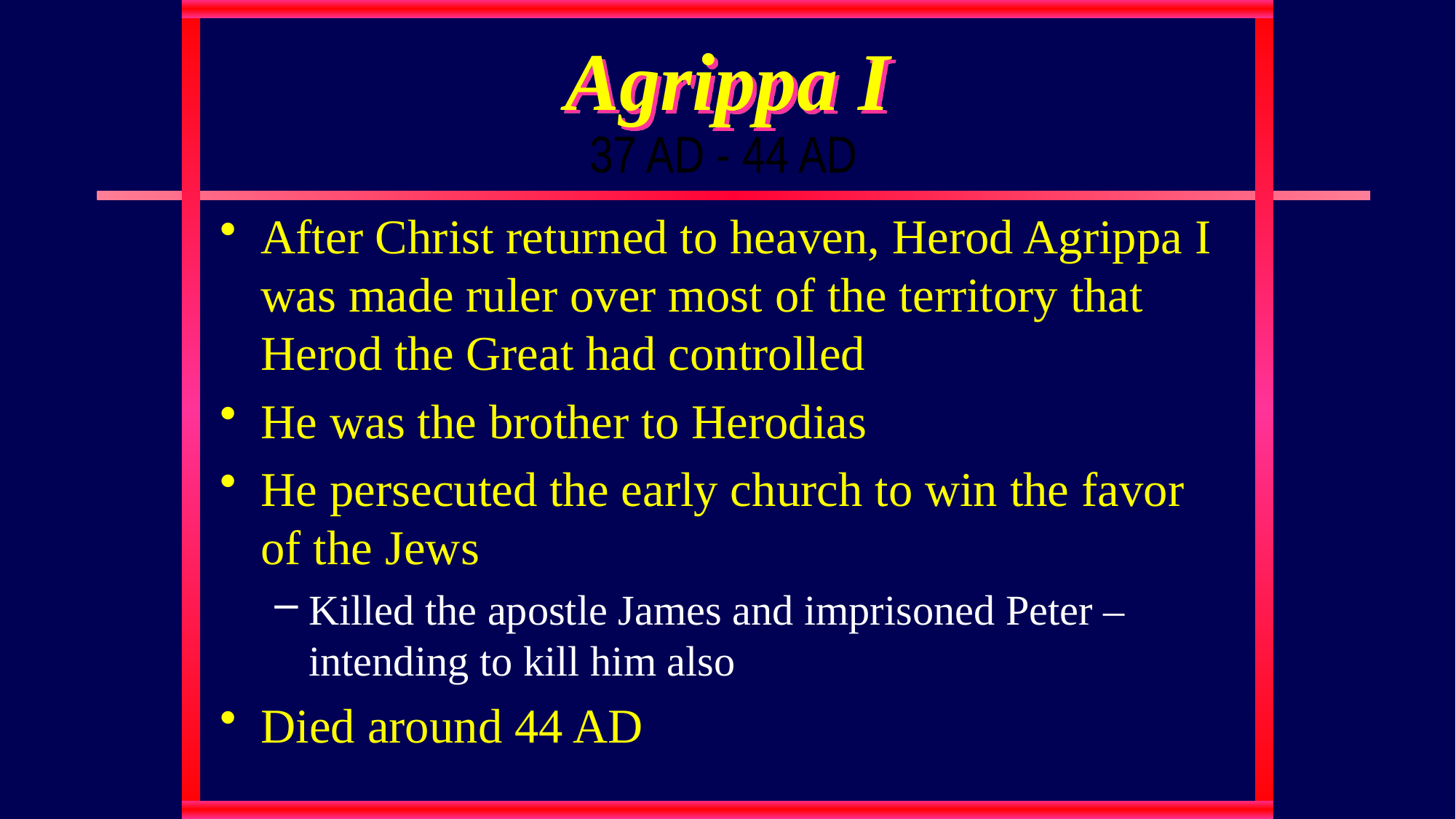

# Agrippa I
37 AD - 44 AD
After Christ returned to heaven, Herod Agrippa I was made ruler over most of the territory that Herod the Great had controlled
He was the brother to Herodias
He persecuted the early church to win the favor of the Jews
Killed the apostle James and imprisoned Peter – intending to kill him also
Died around 44 AD